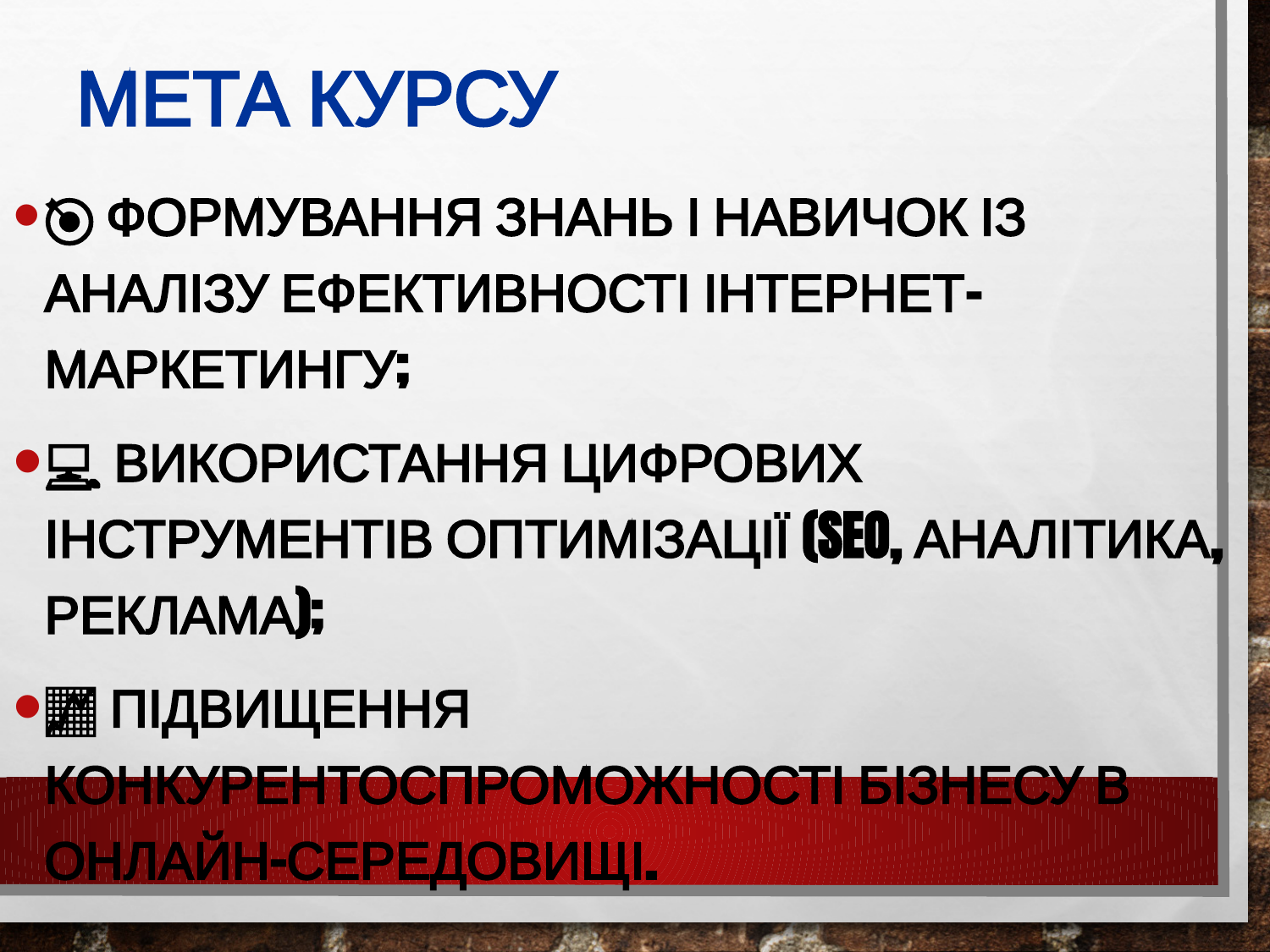

# Мета курсу
🎯 Формування знань і навичок із аналізу ефективності інтернет-маркетингу;
💻 Використання цифрових інструментів оптимізації (SEO, аналітика, реклама);
📈 Підвищення конкурентоспроможності бізнесу в онлайн-середовищі.